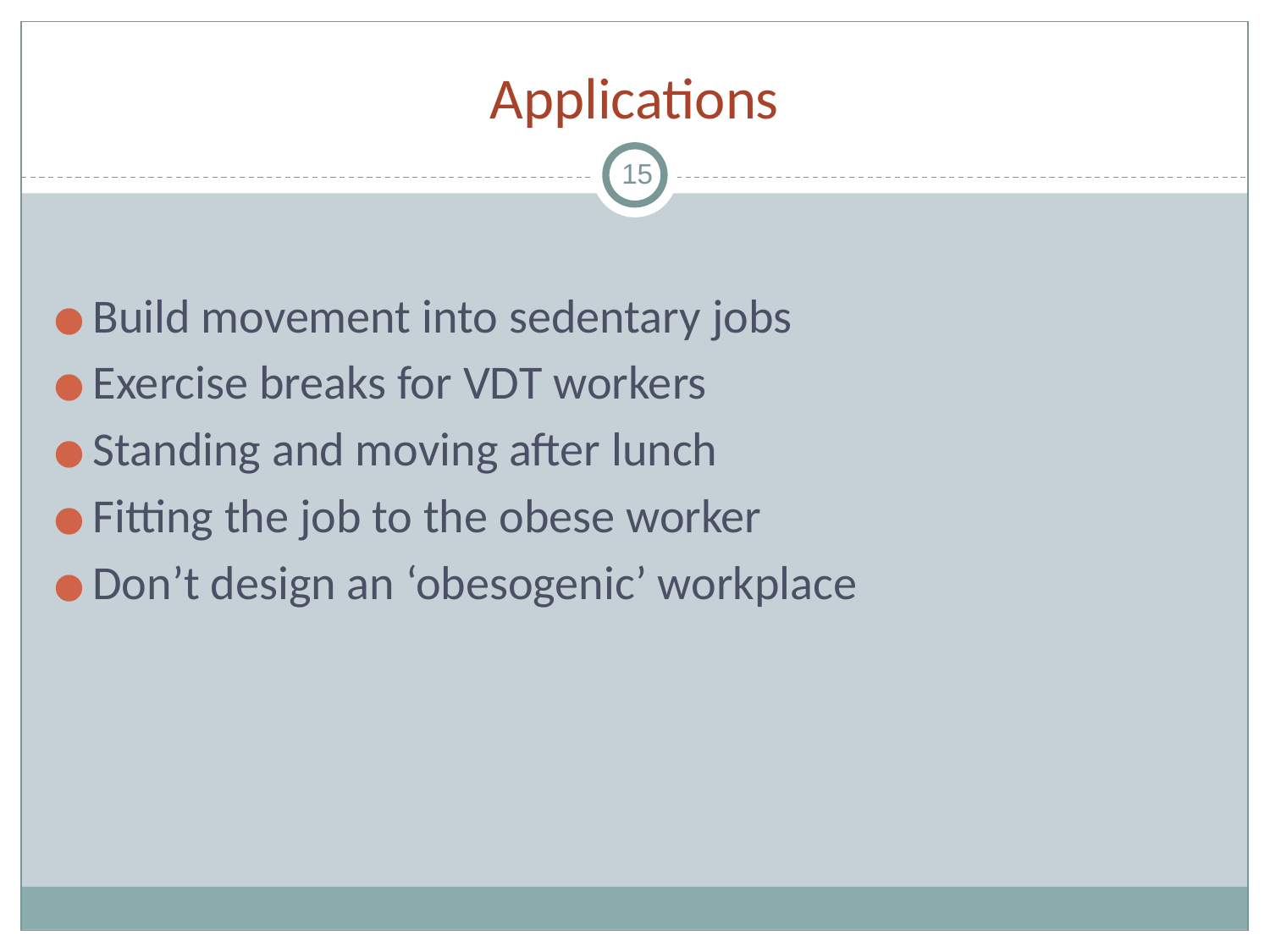

# Applications
15

Build movement into sedentary jobs
Exercise breaks for VDT workers
Standing and moving after lunch
Fitting the job to the obese worker
Don’t design an ‘obesogenic’ workplace